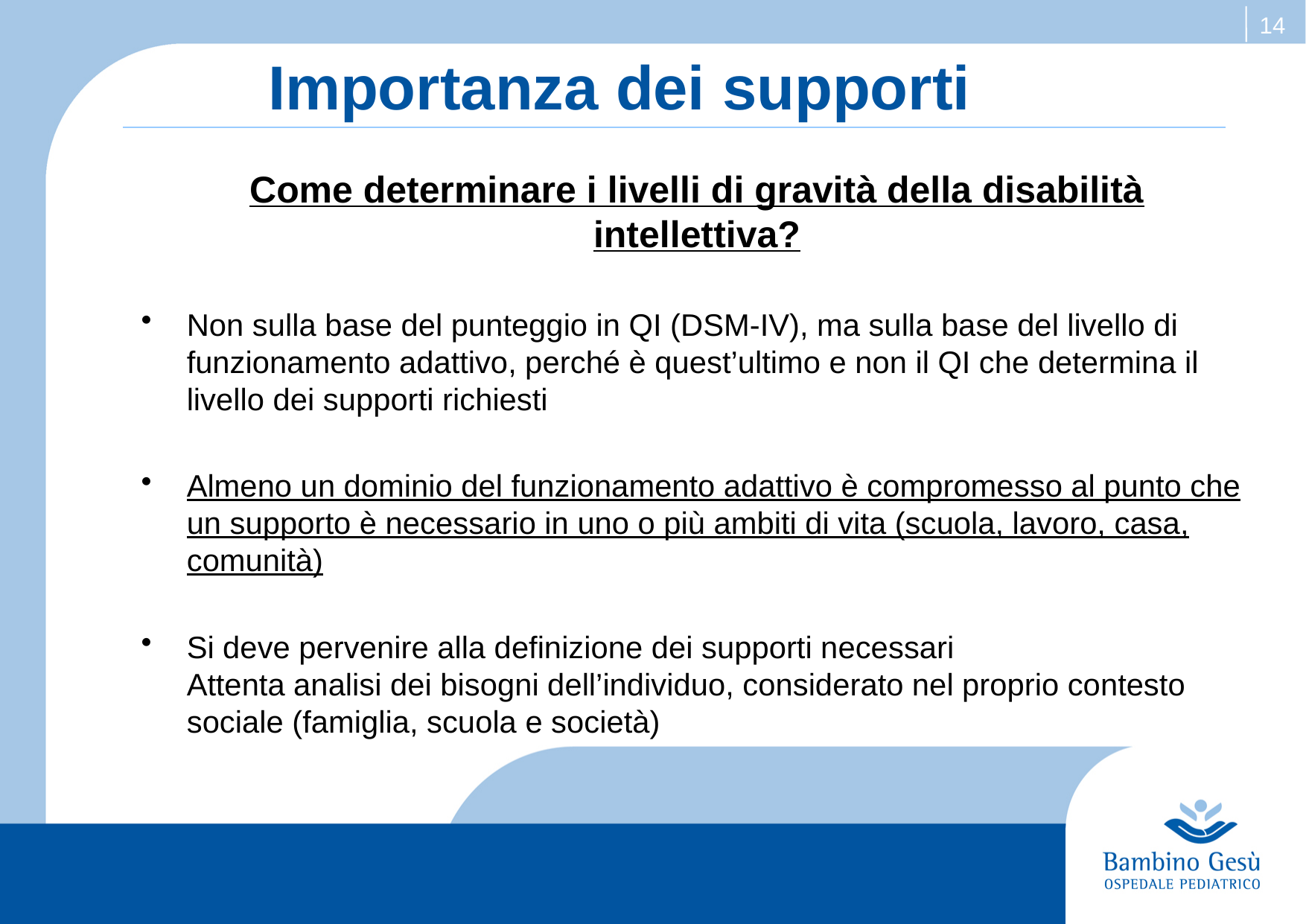

Importanza dei supporti
Come determinare i livelli di gravità della disabilità intellettiva?

Non sulla base del punteggio in QI (DSM-IV), ma sulla base del livello di funzionamento adattivo, perché è quest’ultimo e non il QI che determina il livello dei supporti richiesti

Almeno un dominio del funzionamento adattivo è compromesso al punto che un supporto è necessario in uno o più ambiti di vita (scuola, lavoro, casa, comunità)

Si deve pervenire alla definizione dei supporti necessari
Attenta analisi dei bisogni dell’individuo, considerato nel proprio contesto sociale (famiglia, scuola e società)